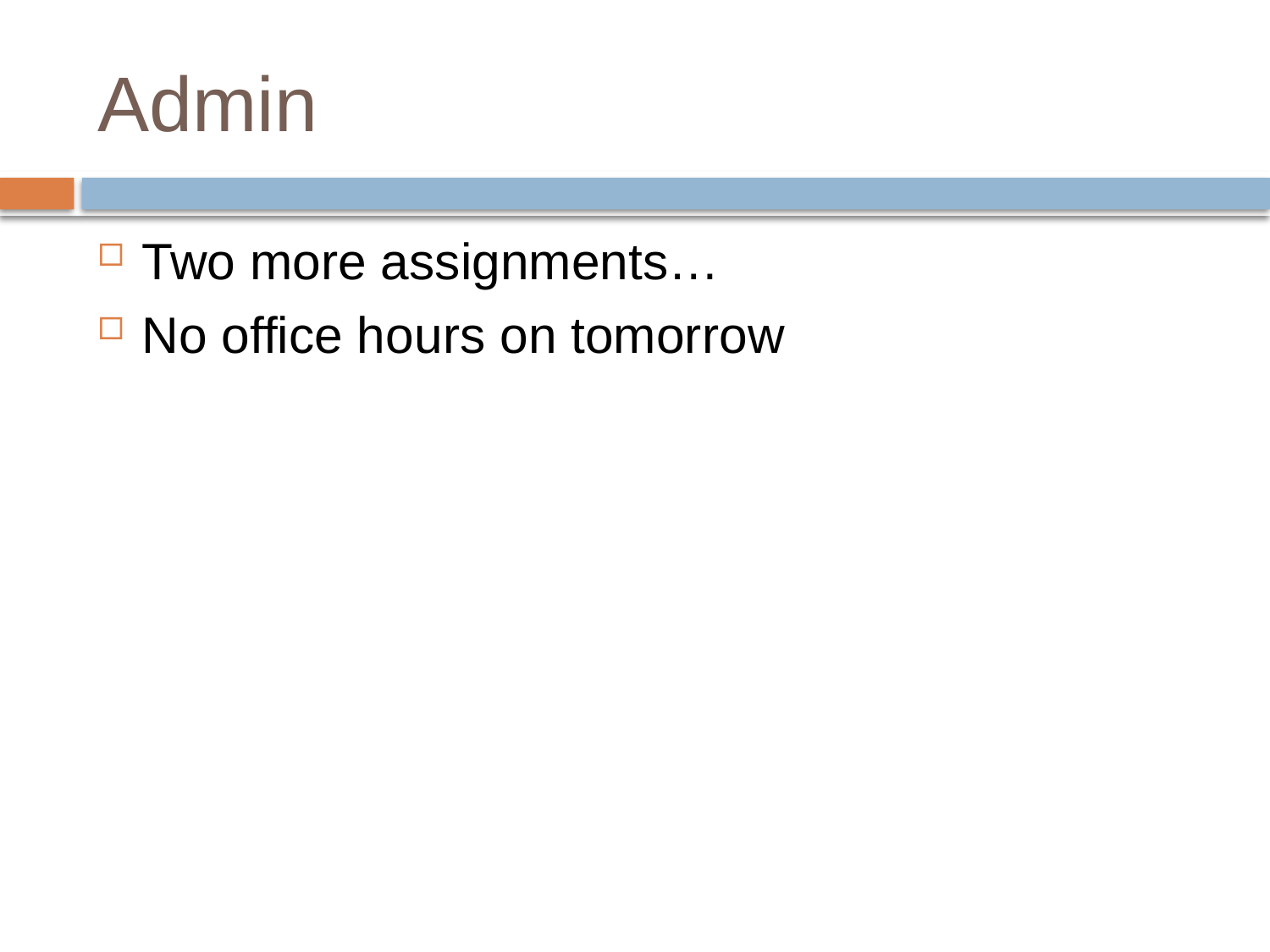

# Admin
Two more assignments…
No office hours on tomorrow